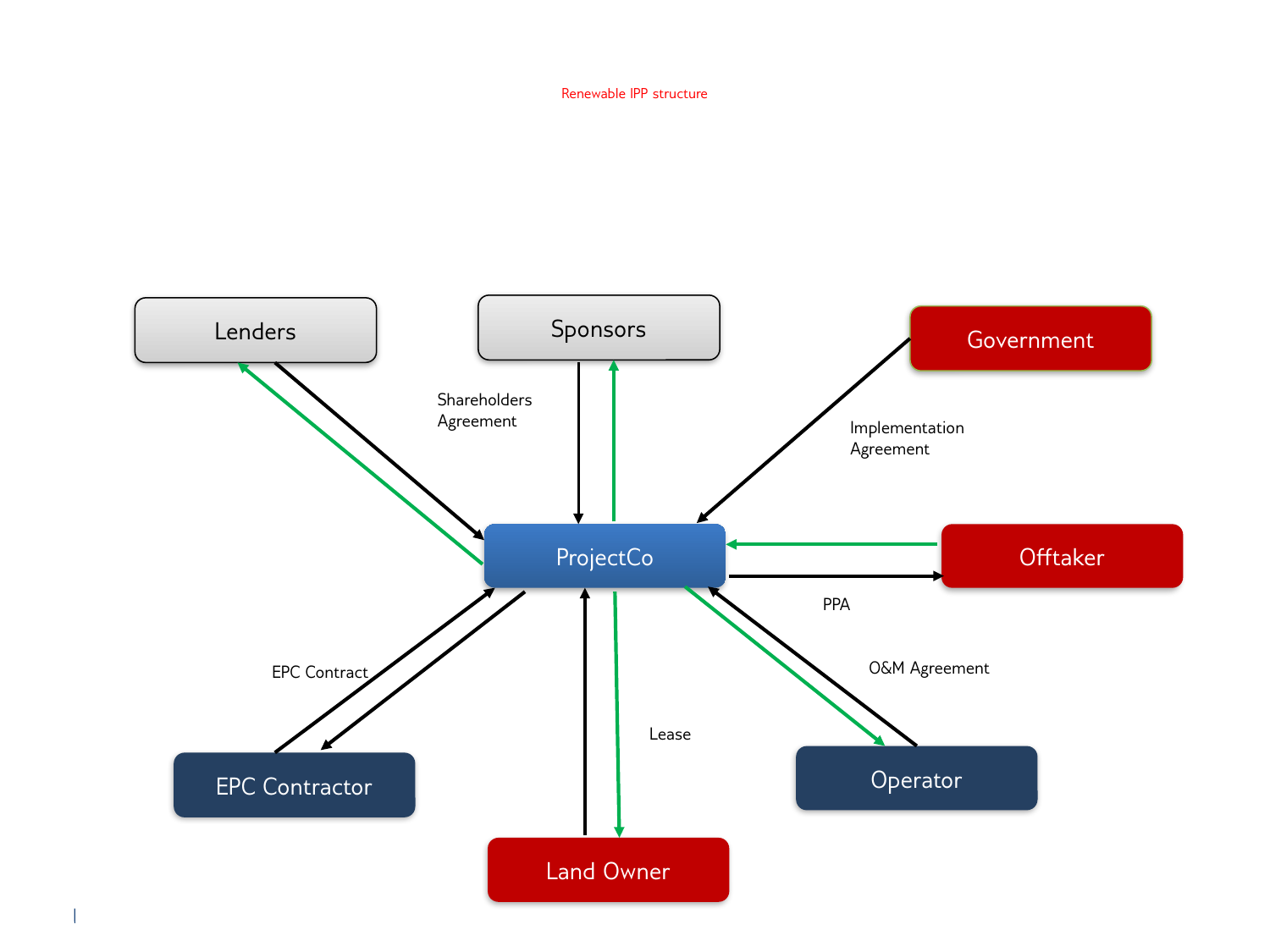

# Renewable IPP structure
Sponsors
Lenders
Government
Shareholders
Agreement
Implementation
Agreement
ProjectCo
Offtaker
PPA
O&M Agreement
EPC Contract
Lease
Operator
EPC Contractor
Land Owner